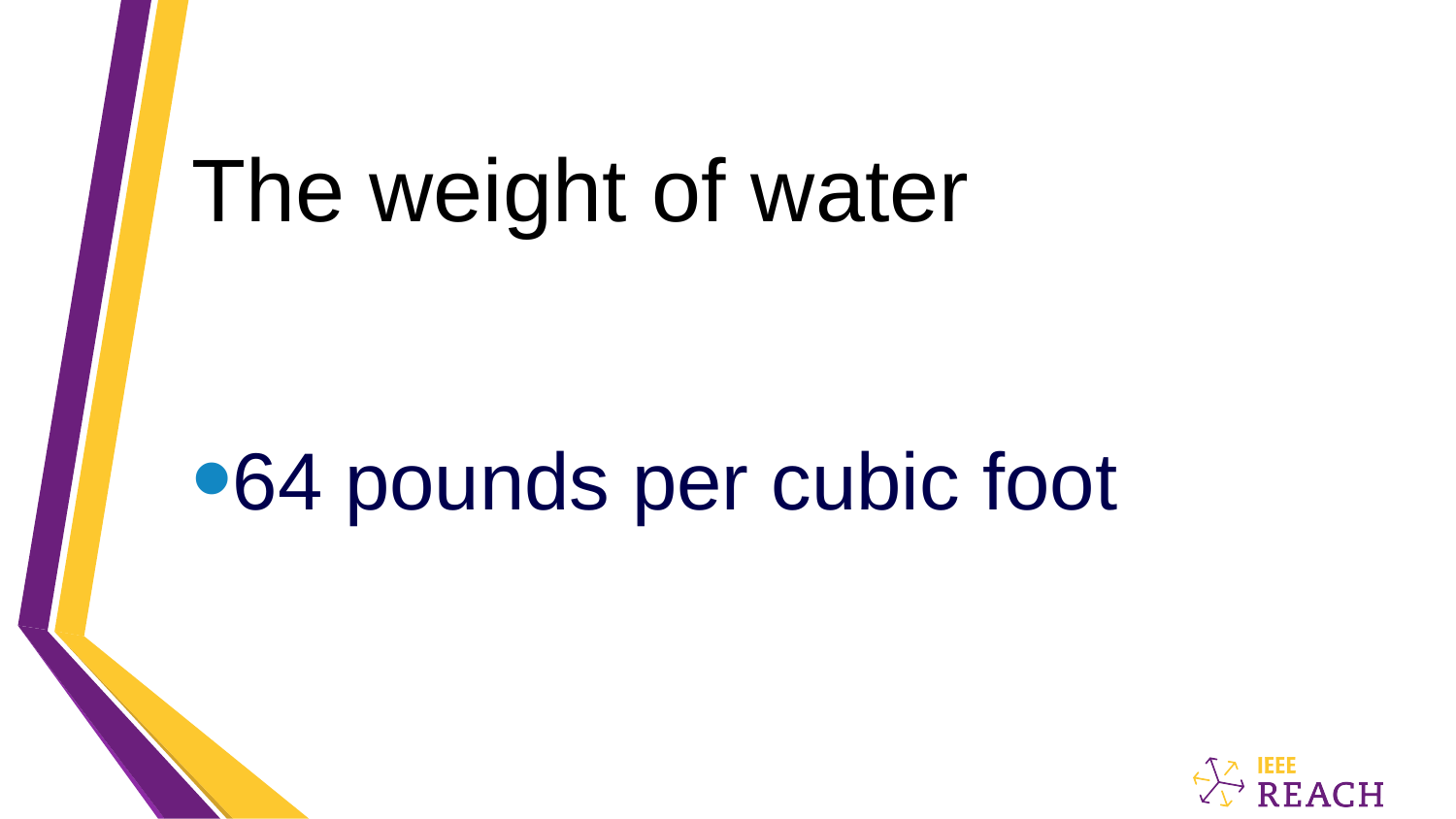

# The weight of water
64 pounds per cubic foot